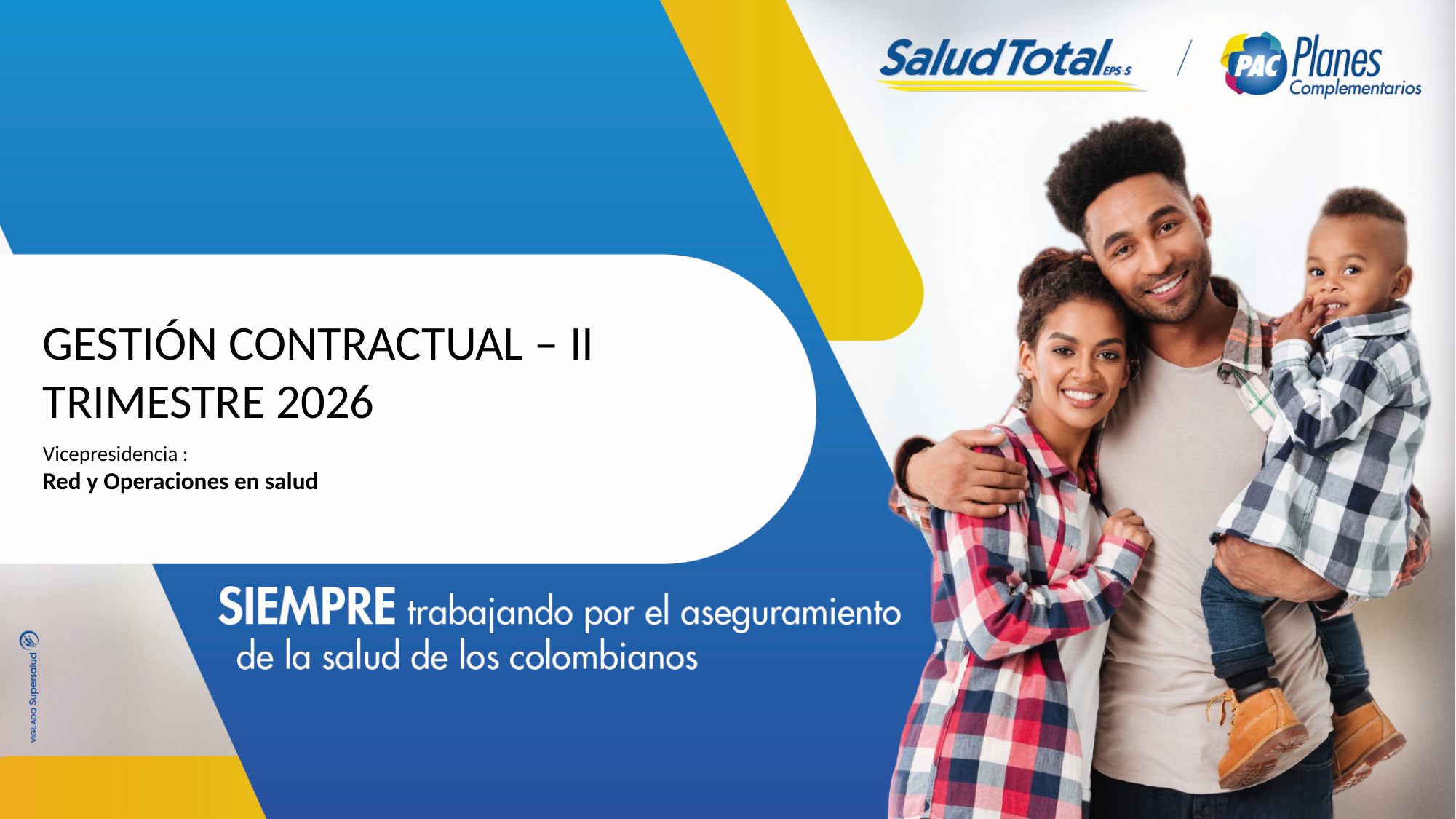

GESTIÓN CONTRACTUAL – II TRIMESTRE 2026
Vicepresidencia :
Red y Operaciones en salud